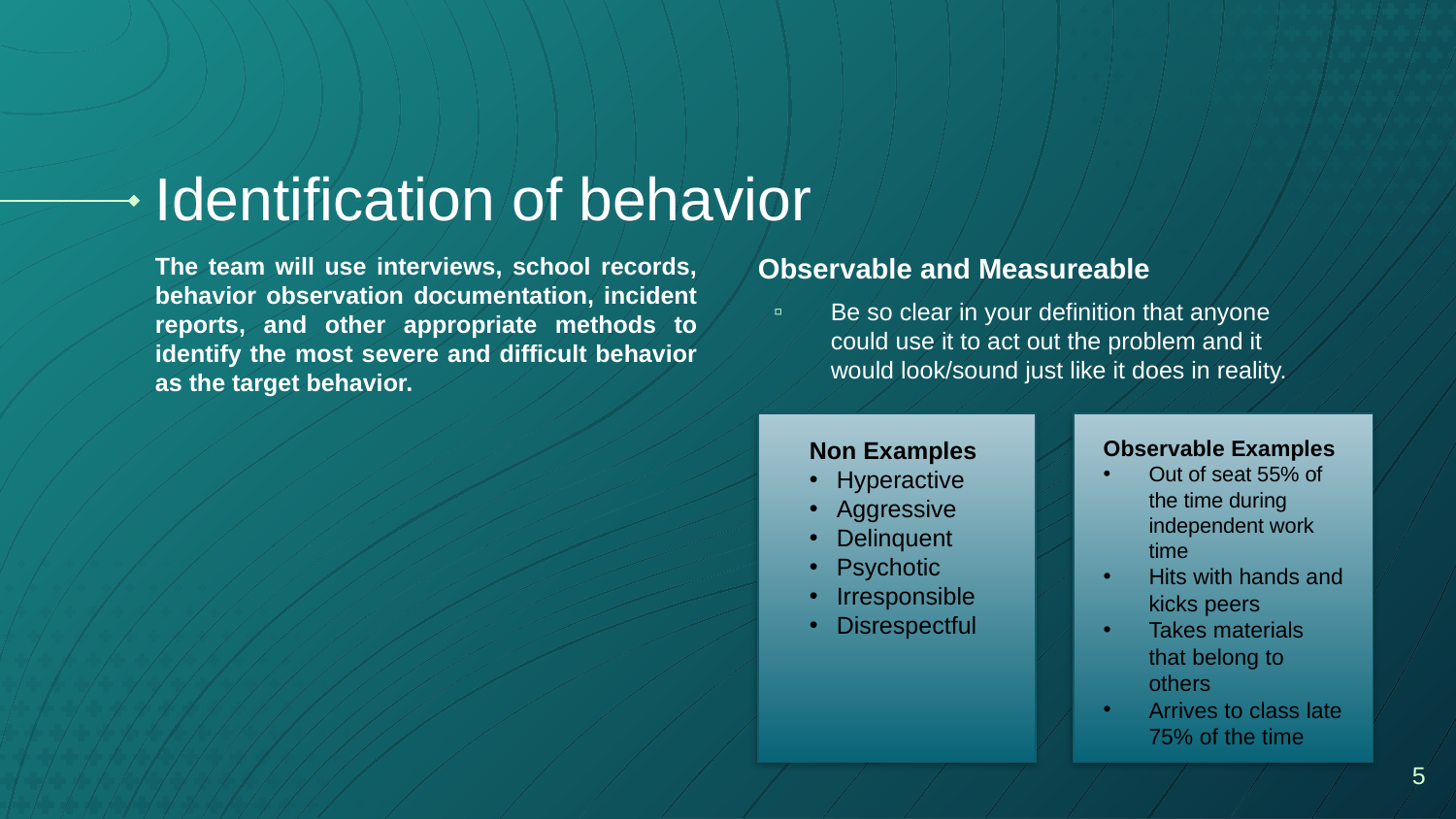

# Identification of behavior
The team will use interviews, school records, behavior observation documentation, incident reports, and other appropriate methods to identify the most severe and difficult behavior as the target behavior.
Observable and Measureable
Be so clear in your definition that anyone could use it to act out the problem and it would look/sound just like it does in reality.

Observable Examples
Out of seat 55% of the time during independent work time
Hits with hands and kicks peers
Takes materials that belong to others
Arrives to class late 75% of the time

Non Examples
Hyperactive
Aggressive
Delinquent
Psychotic
Irresponsible
Disrespectful
5